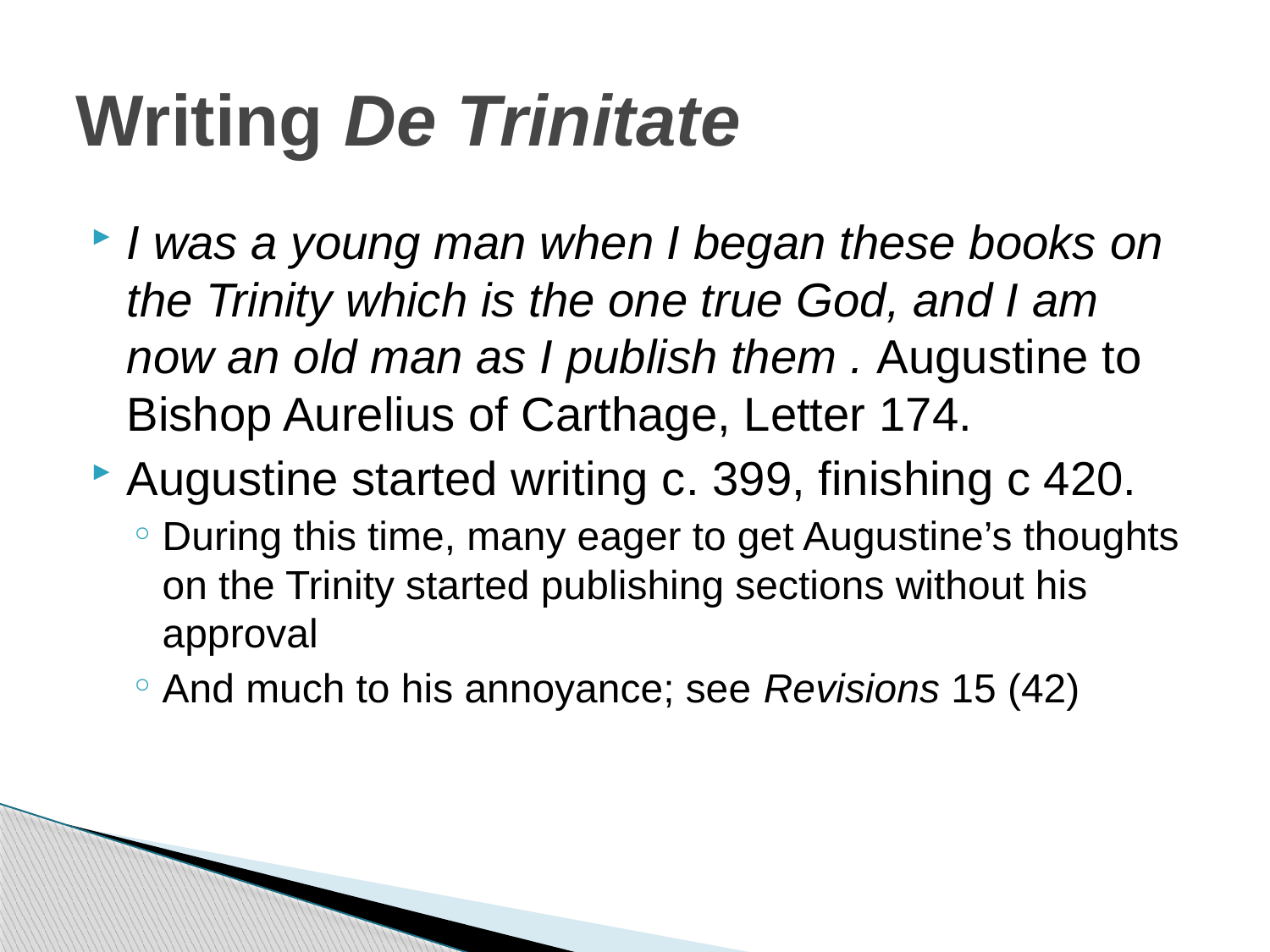

# Writing De Trinitate
I was a young man when I began these books on the Trinity which is the one true God, and I am now an old man as I publish them . Augustine to Bishop Aurelius of Carthage, Letter 174.
Augustine started writing c. 399, finishing c 420.
During this time, many eager to get Augustine’s thoughts on the Trinity started publishing sections without his approval
And much to his annoyance; see Revisions 15 (42)